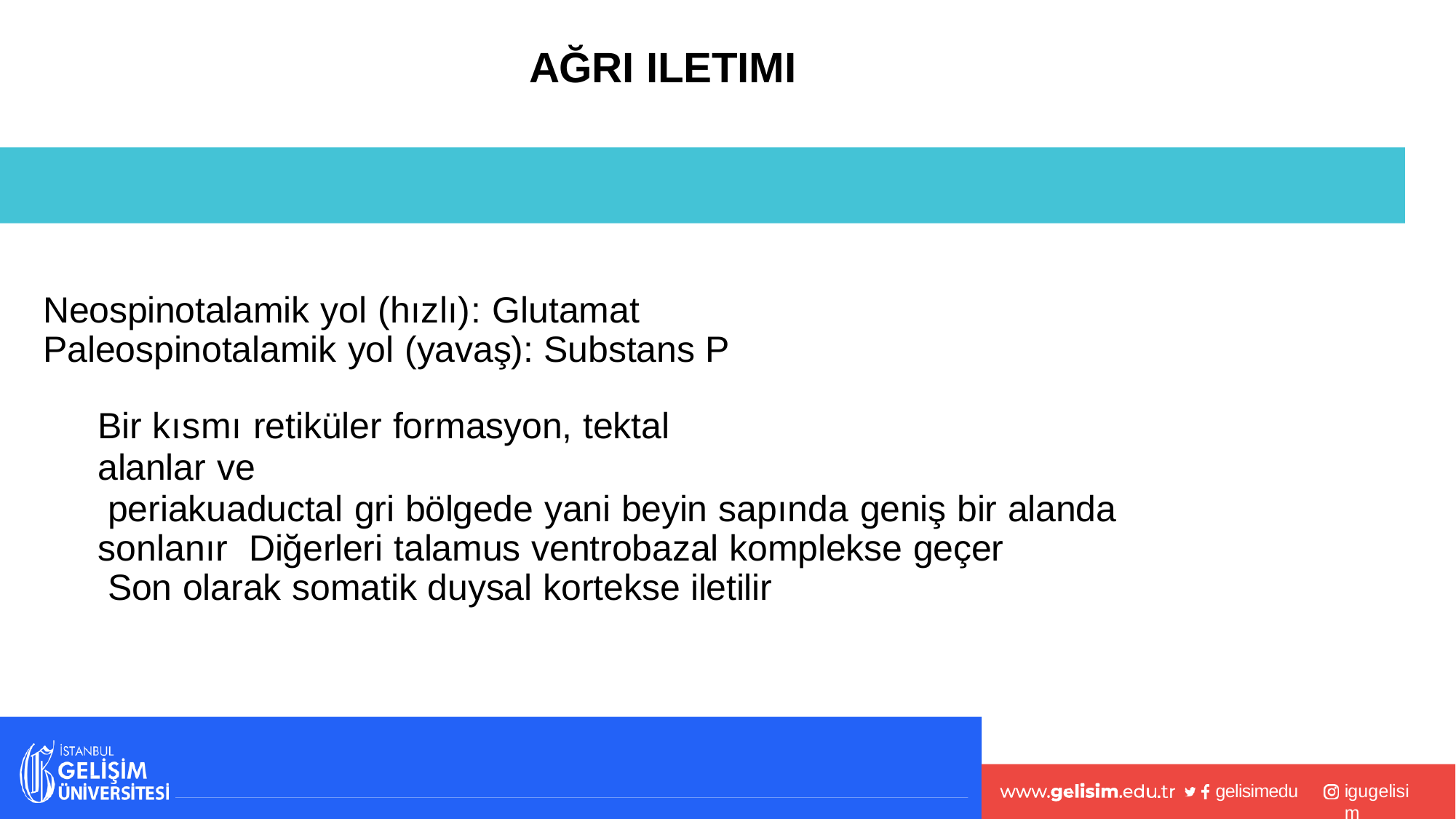

# AĞRI ILETIMI
Neospinotalamik yol (hızlı): Glutamat  Paleospinotalamik yol (yavaş): Substans P
Bir kısmı retiküler formasyon, tektal alanlar ve
periakuaductal gri bölgede yani beyin sapında geniş bir alanda sonlanır  Diğerleri talamus ventrobazal komplekse geçer
Son olarak somatik duysal kortekse iletilir
gelisimedu
igugelisim